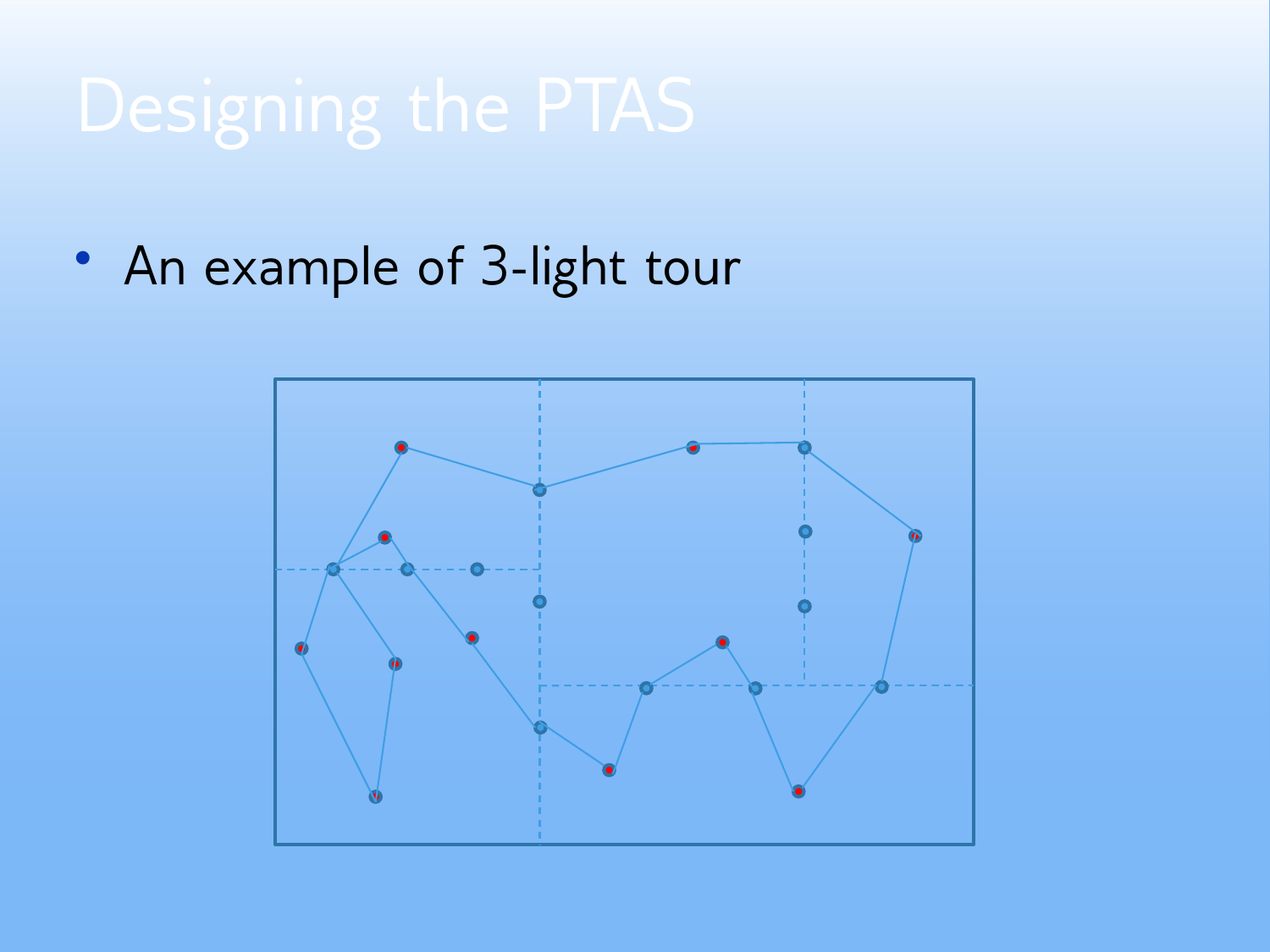

# Designing the PTAS
An example of 3-light tour